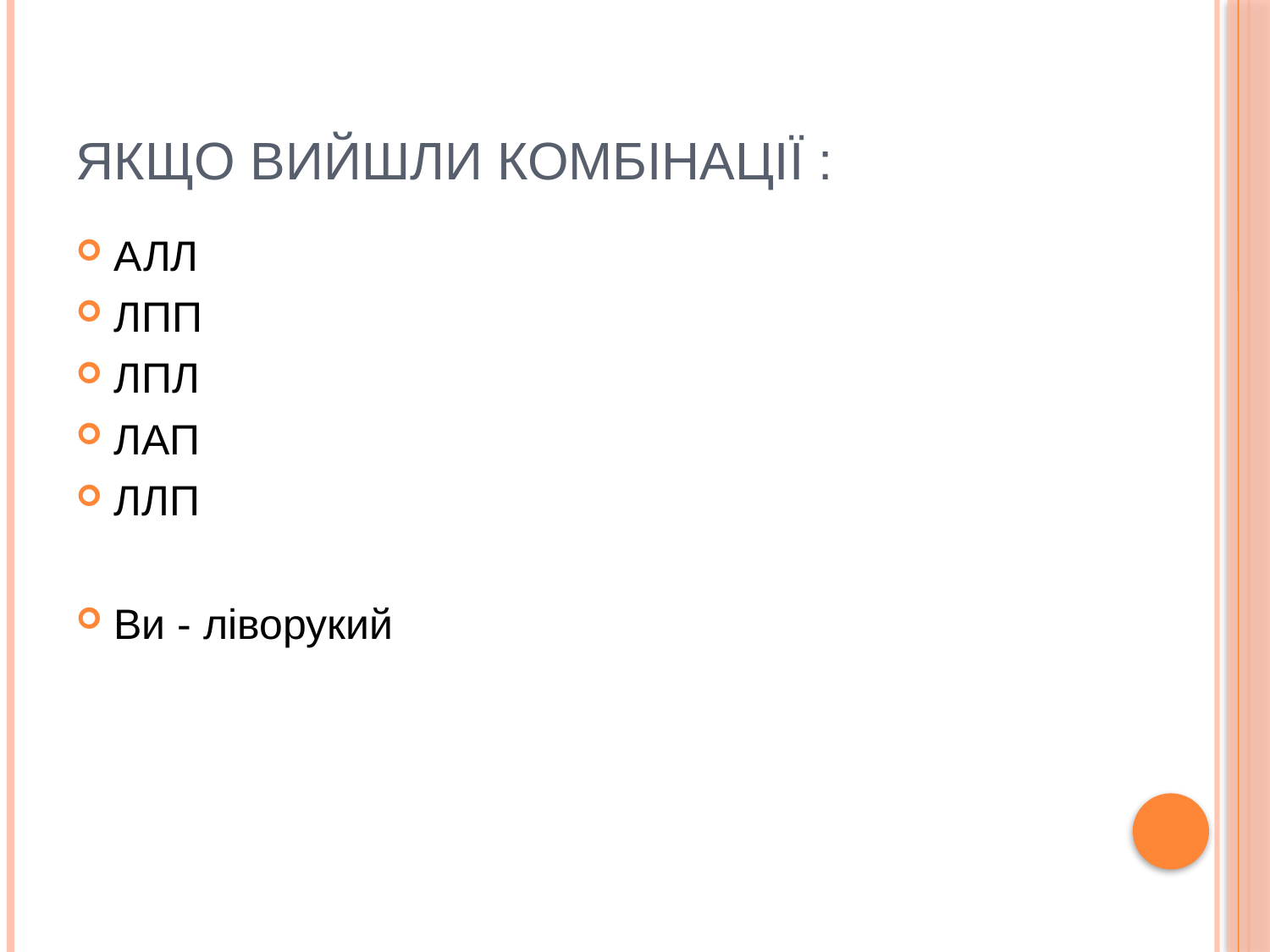

# Якщо вийшли комбінації :
АЛЛ
ЛПП
ЛПЛ
ЛАП
ЛЛП

Ви - ліворукий